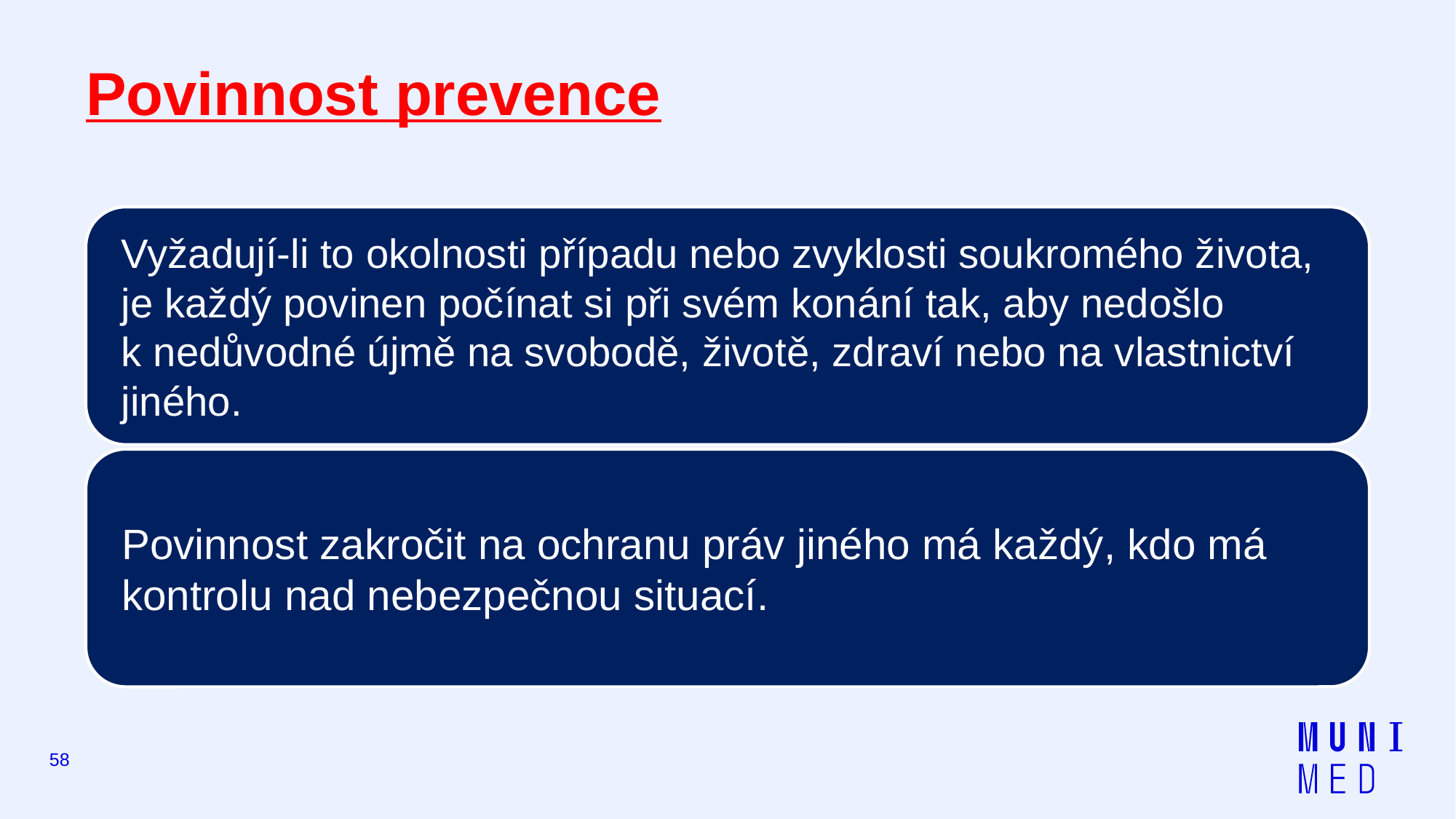

# Povinnost prevence
.
Vyžadují-li to okolnosti případu nebo zvyklosti soukromého života,  je každý povinen počínat si při svém konání tak, aby nedošlo           k nedůvodné újmě na svobodě, životě, zdraví nebo na vlastnictví jiného.
Povinnost zakročit na ochranu práv jiného má každý, kdo má kontrolu nad nebezpečnou situací.
58